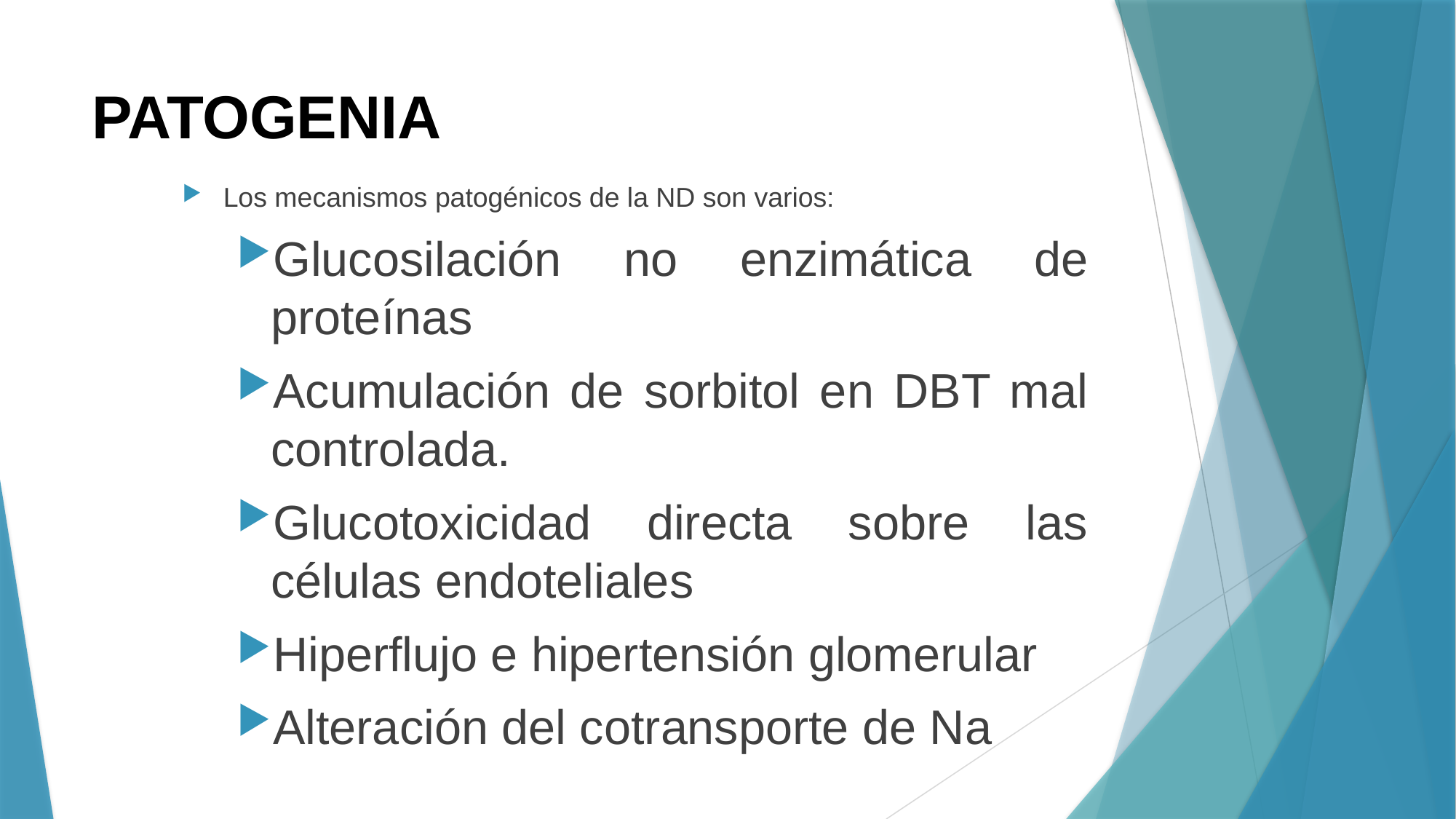

# PATOGENIA
Los mecanismos patogénicos de la ND son varios:
Glucosilación no enzimática de proteínas
Acumulación de sorbitol en DBT mal controlada.
Glucotoxicidad directa sobre las células endoteliales
Hiperflujo e hipertensión glomerular
Alteración del cotransporte de Na